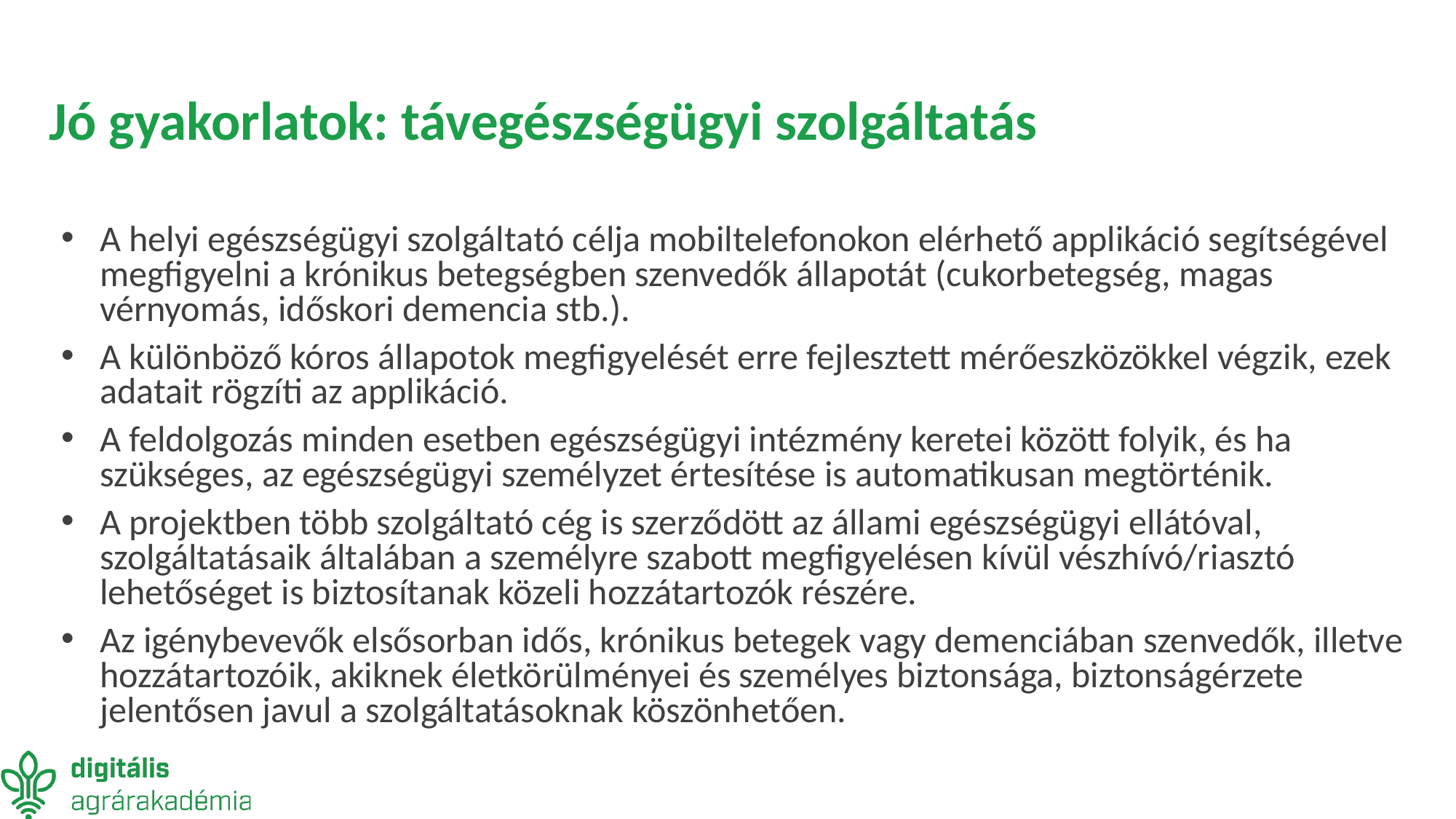

# Jó gyakorlatok: távegészségügyi szolgáltatás
A helyi egészségügyi szolgáltató célja mobiltelefonokon elérhető applikáció segítségével megfigyelni a krónikus betegségben szenvedők állapotát (cukorbetegség, magas vérnyomás, időskori demencia stb.).
A különböző kóros állapotok megfigyelését erre fejlesztett mérőeszközökkel végzik, ezek adatait rögzíti az applikáció.
A feldolgozás minden esetben egészségügyi intézmény keretei között folyik, és ha szükséges, az egészségügyi személyzet értesítése is automatikusan megtörténik.
A projektben több szolgáltató cég is szerződött az állami egészségügyi ellátóval, szolgáltatásaik általában a személyre szabott megfigyelésen kívül vészhívó/riasztó lehetőséget is biztosítanak közeli hozzátartozók részére.
Az igénybevevők elsősorban idős, krónikus betegek vagy demenciában szenvedők, illetve hozzátartozóik, akiknek életkörülményei és személyes biztonsága, biztonságérzete jelentősen javul a szolgáltatásoknak köszönhetően.